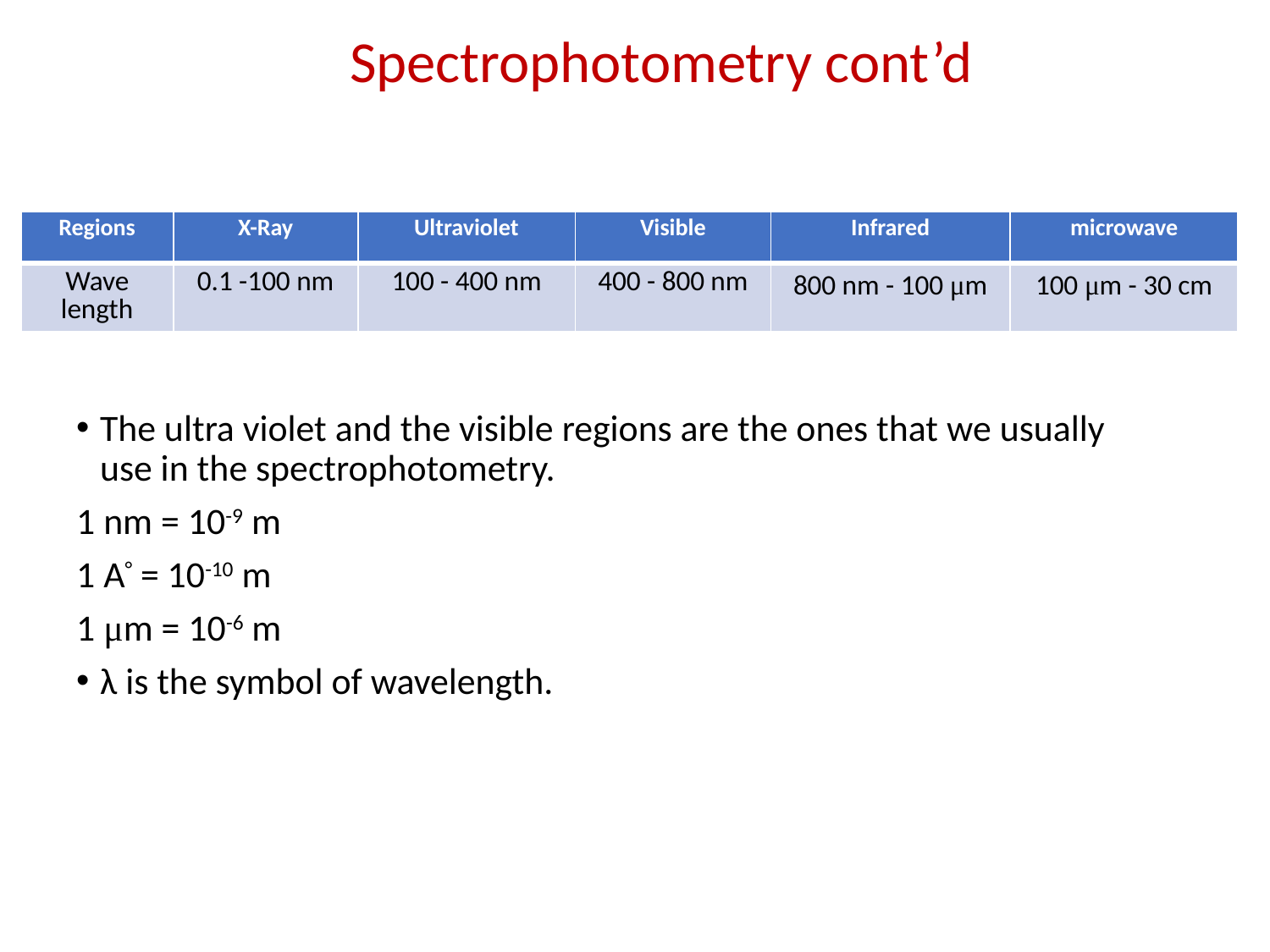

# Spectrophotometry cont’d
| Regions | X-Ray | Ultraviolet | Visible | Infrared | microwave |
| --- | --- | --- | --- | --- | --- |
| Wave length | 0.1 -100 nm | 100 - 400 nm | 400 - 800 nm | 800 nm - 100 μm | 100 μm - 30 cm |

The ultra violet and the visible regions are the ones that we usually use in the spectrophotometry.
1 nm = 10-9 m
1 A° = 10-10 m
1 μm = 10-6 m
λ is the symbol of wavelength.